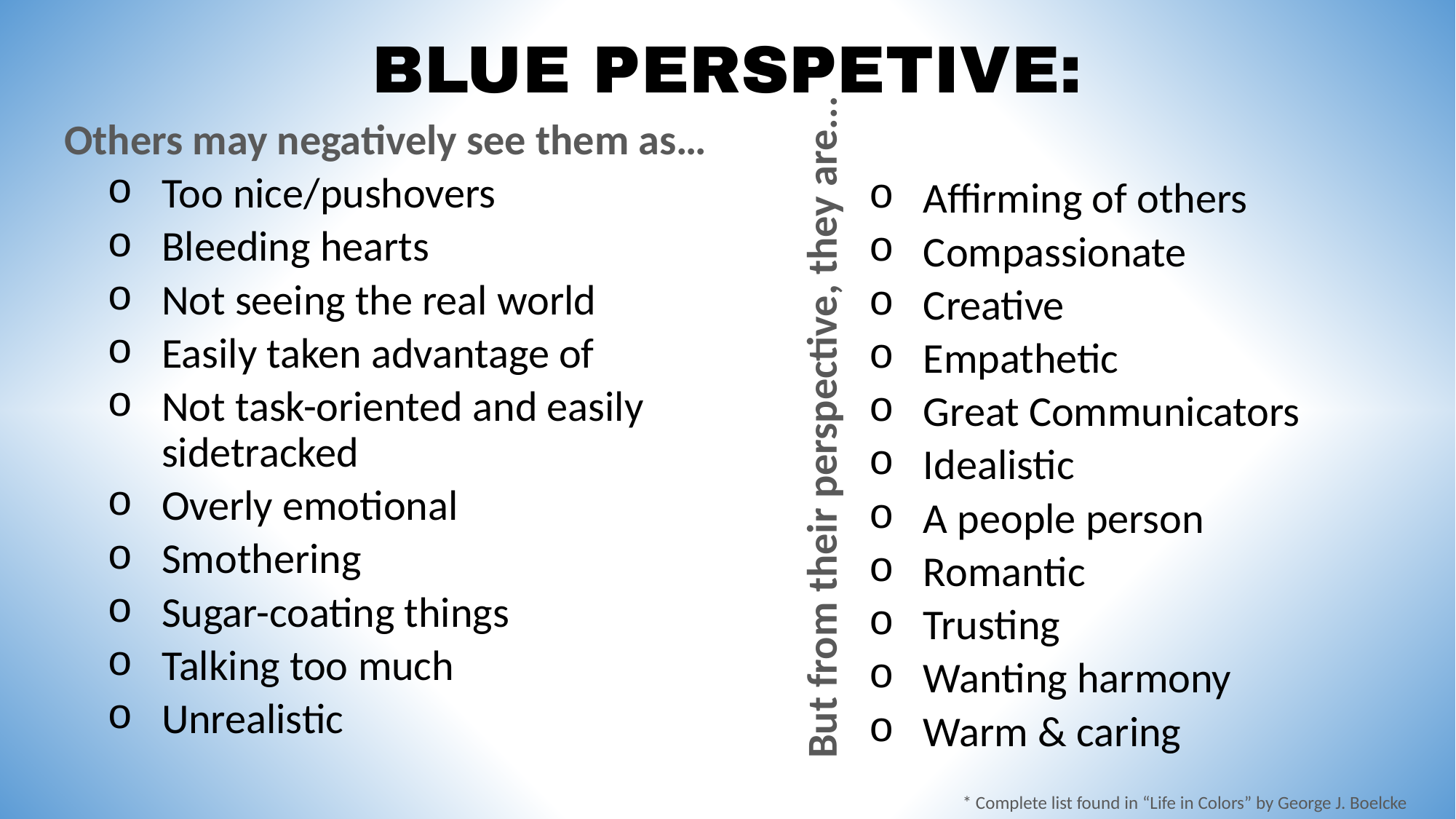

# BLUE PERSPETIVE:
Others may negatively see them as…
Too nice/pushovers
Bleeding hearts
Not seeing the real world
Easily taken advantage of
Not task-oriented and easily sidetracked
Overly emotional
Smothering
Sugar-coating things
Talking too much
Unrealistic

Affirming of others
Compassionate
Creative
Empathetic
Great Communicators
Idealistic
A people person
Romantic
Trusting
Wanting harmony
Warm & caring
But from their perspective, they are...
* Complete list found in “Life in Colors” by George J. Boelcke